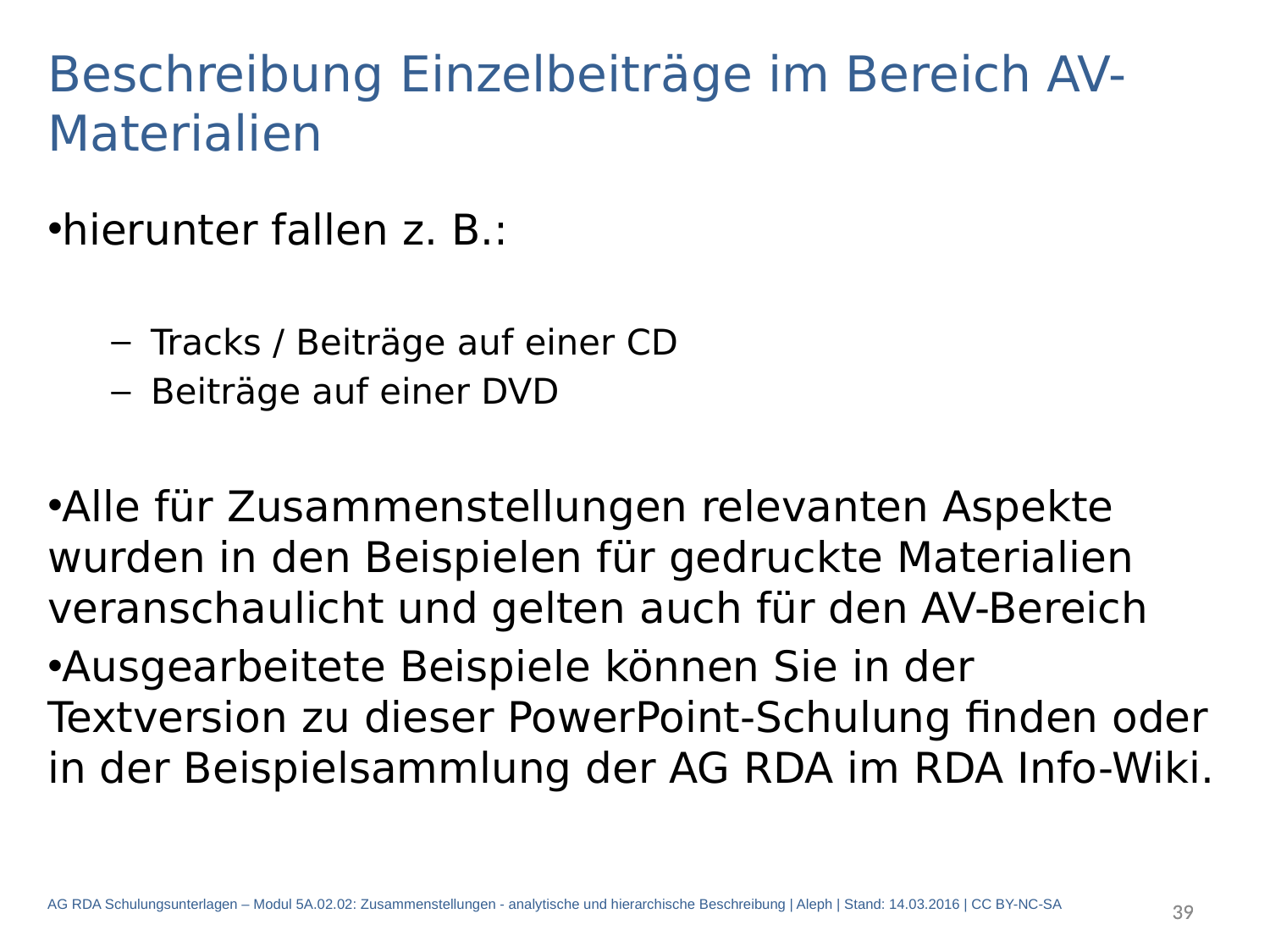

Beschreibung Einzelbeiträge im Bereich AV-Materialien
hierunter fallen z. B.:

Tracks / Beiträge auf einer CD
Beiträge auf einer DVD

Alle für Zusammenstellungen relevanten Aspekte wurden in den Beispielen für gedruckte Materialien veranschaulicht und gelten auch für den AV-Bereich
Ausgearbeitete Beispiele können Sie in der Textversion zu dieser PowerPoint-Schulung finden oder in der Beispielsammlung der AG RDA im RDA Info-Wiki.

39
39